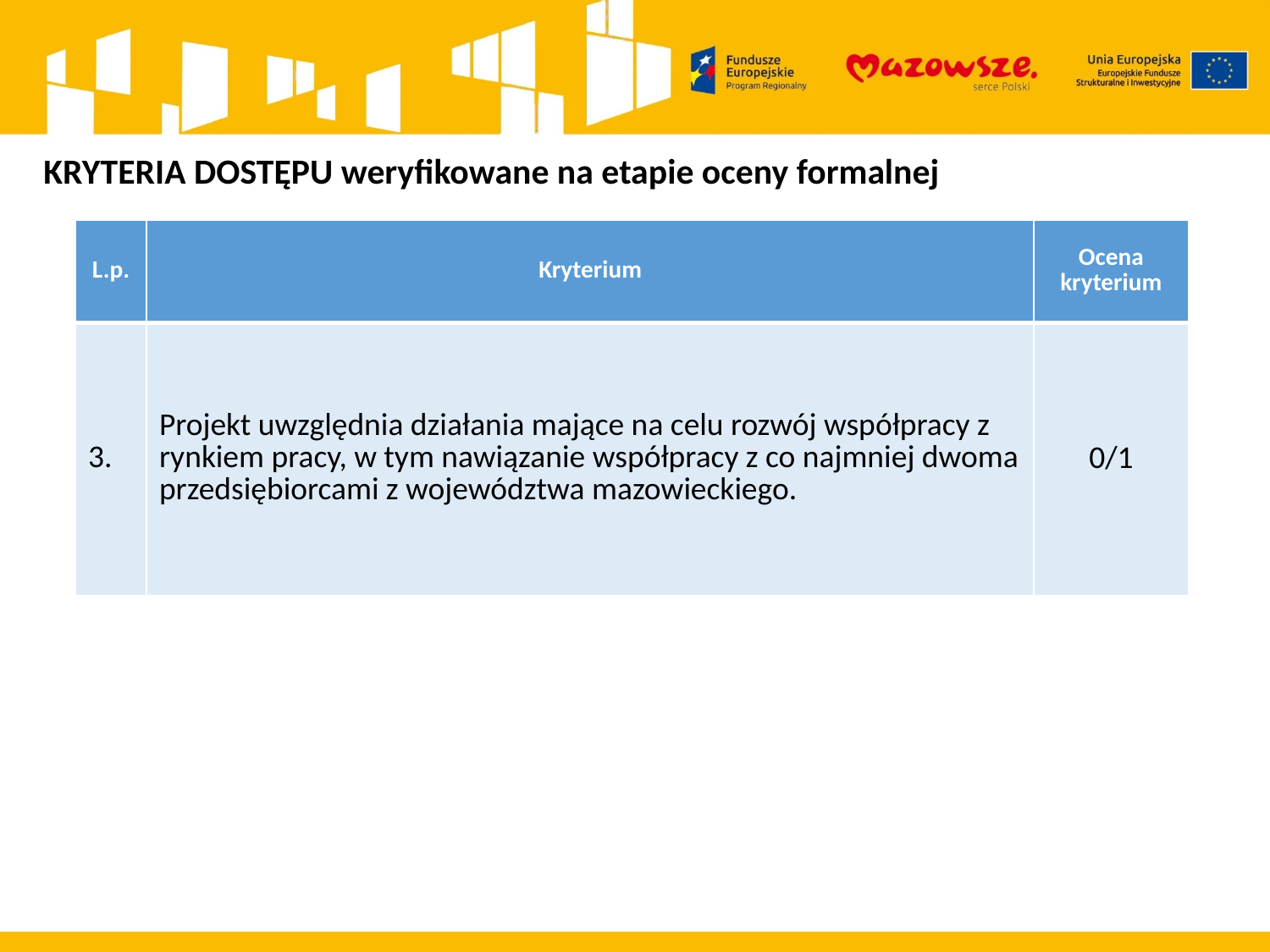

KRYTERIA DOSTĘPU weryfikowane na etapie oceny formalnej
| L.p. | Kryterium | Ocena kryterium |
| --- | --- | --- |
| 3. | Projekt uwzględnia działania mające na celu rozwój współpracy z rynkiem pracy, w tym nawiązanie współpracy z co najmniej dwoma przedsiębiorcami z województwa mazowieckiego. | 0/1 |